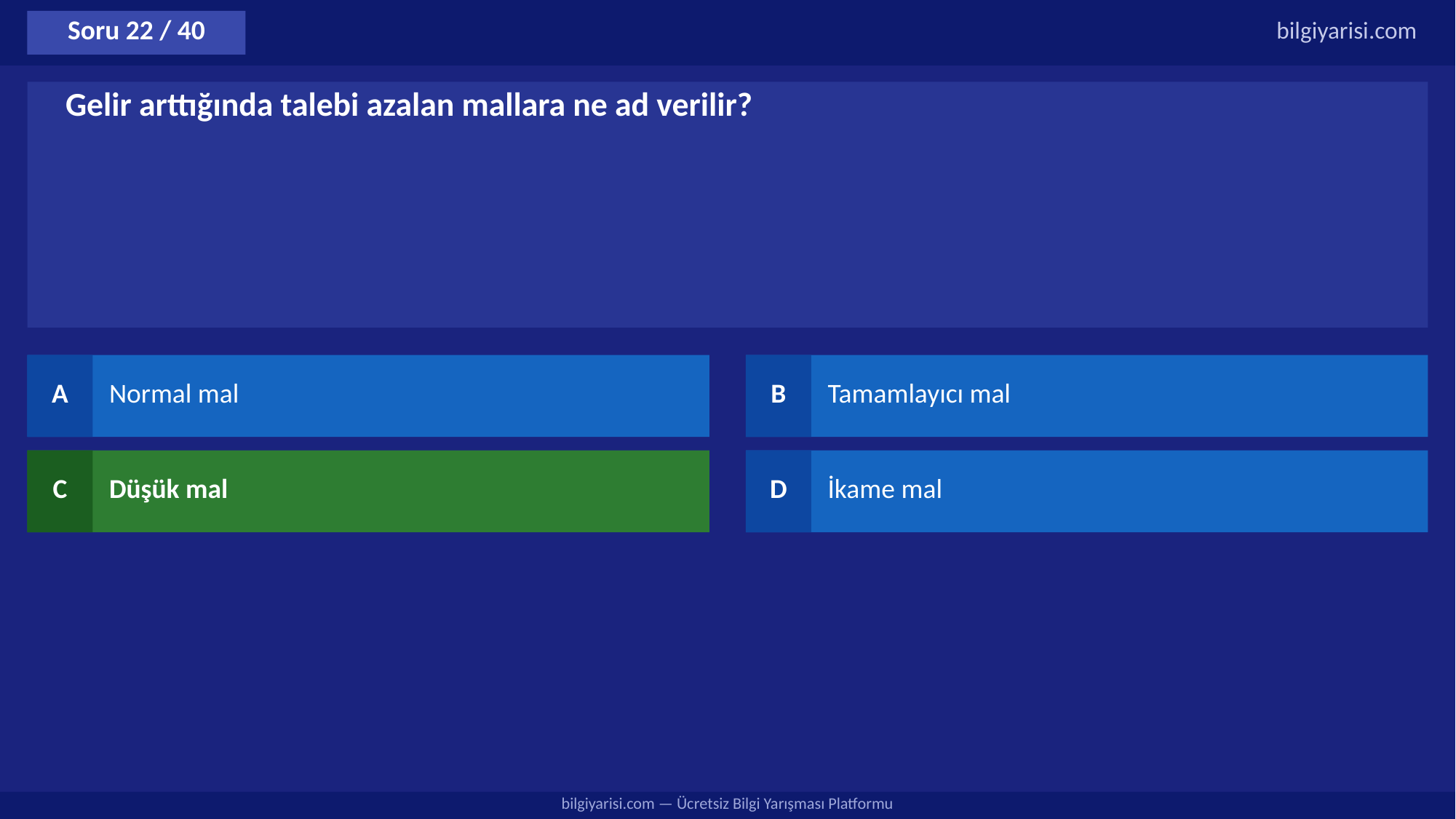

Soru 22 / 40
bilgiyarisi.com

Gelir arttığında talebi azalan mallara ne ad verilir?

A
Normal mal

B
Tamamlayıcı mal

C
Düşük mal

D
İkame mal
bilgiyarisi.com — Ücretsiz Bilgi Yarışması Platformu